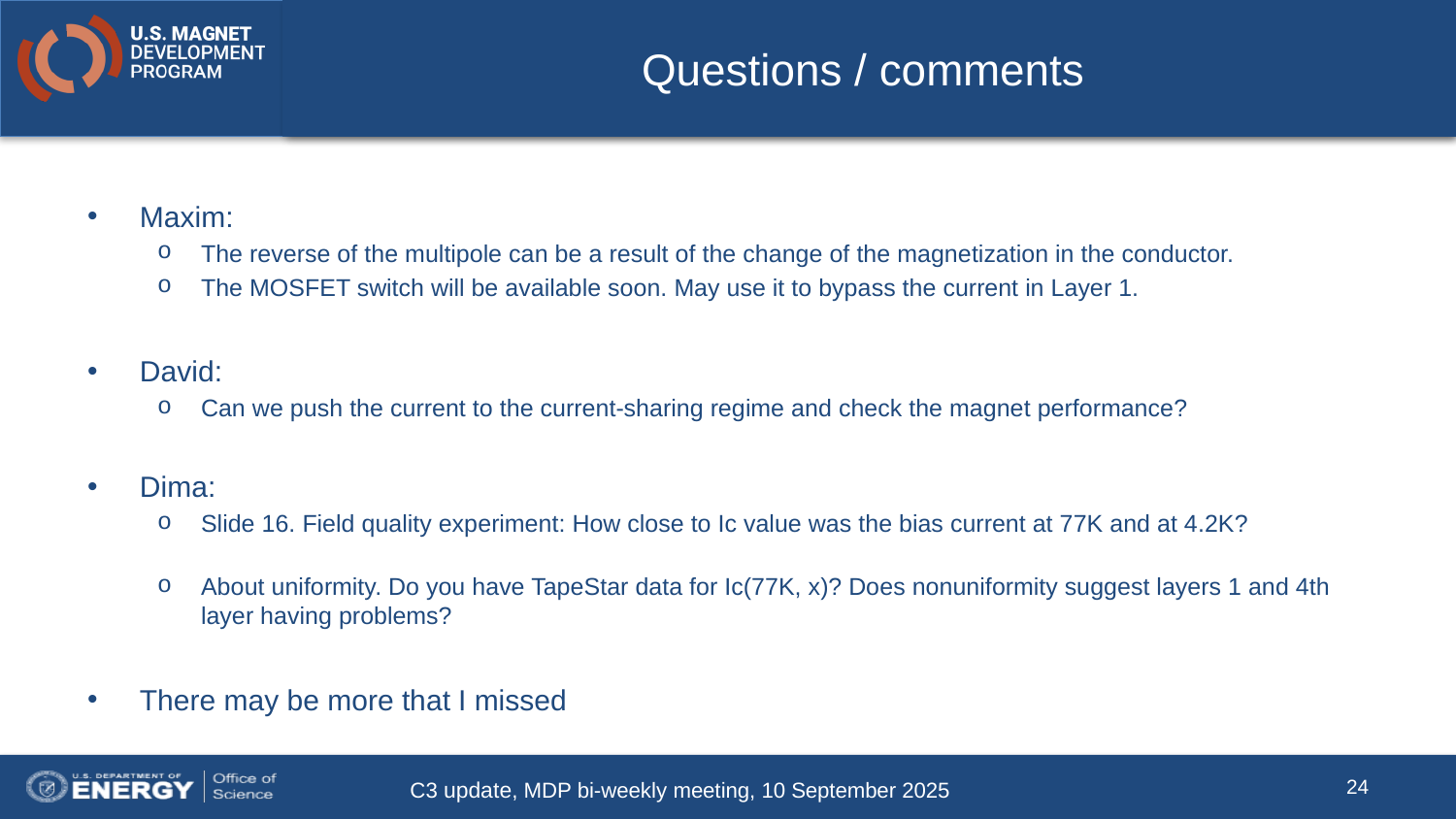

# Questions / comments
Maxim:
The reverse of the multipole can be a result of the change of the magnetization in the conductor.
The MOSFET switch will be available soon. May use it to bypass the current in Layer 1.

David:
Can we push the current to the current-sharing regime and check the magnet performance?

Dima:
Slide 16. Field quality experiment: How close to Ic value was the bias current at 77K and at 4.2K?
About uniformity. Do you have TapeStar data for Ic(77K, x)? Does nonuniformity suggest layers 1 and 4th layer having problems?

There may be more that I missed
24